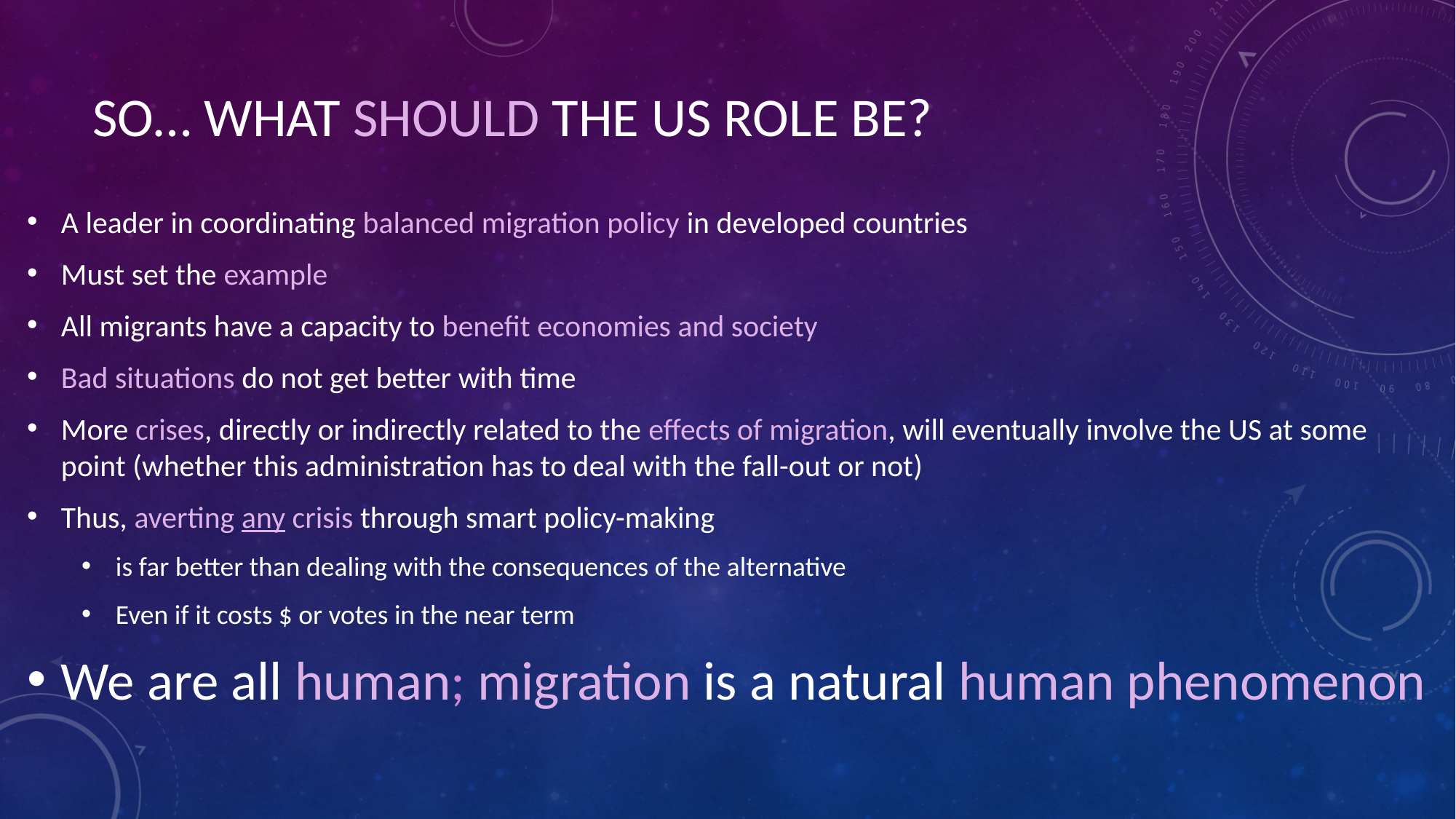

# So… what should the us role be?
A leader in coordinating balanced migration policy in developed countries
Must set the example
All migrants have a capacity to benefit economies and society
Bad situations do not get better with time
More crises, directly or indirectly related to the effects of migration, will eventually involve the US at some point (whether this administration has to deal with the fall-out or not)
Thus, averting any crisis through smart policy-making
is far better than dealing with the consequences of the alternative
Even if it costs $ or votes in the near term
We are all human; migration is a natural human phenomenon